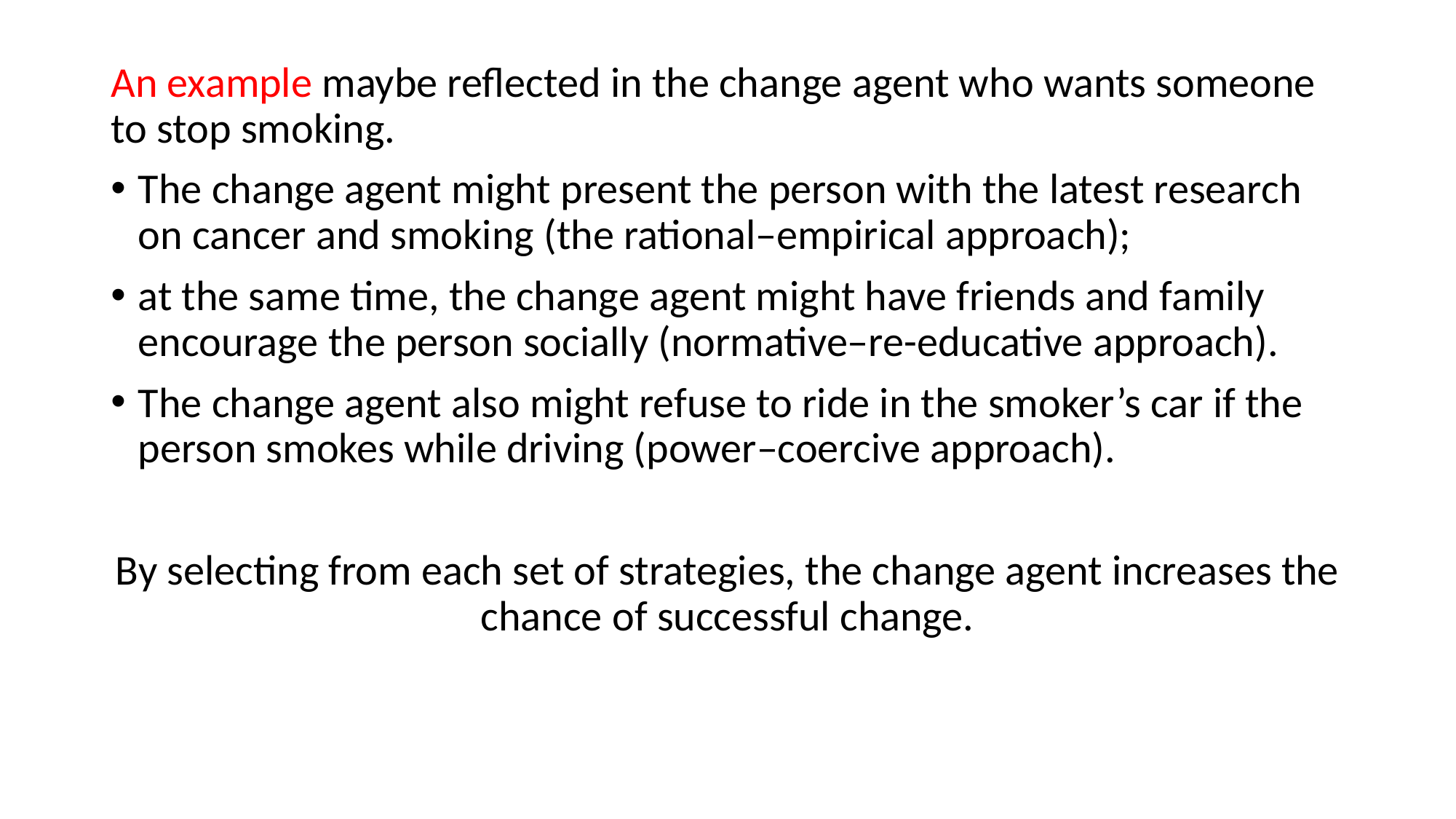

An example maybe reflected in the change agent who wants someone to stop smoking.
The change agent might present the person with the latest research on cancer and smoking (the rational–empirical approach);
at the same time, the change agent might have friends and family encourage the person socially (normative–re-educative approach).
The change agent also might refuse to ride in the smoker’s car if the person smokes while driving (power–coercive approach).

By selecting from each set of strategies, the change agent increases the chance of successful change.